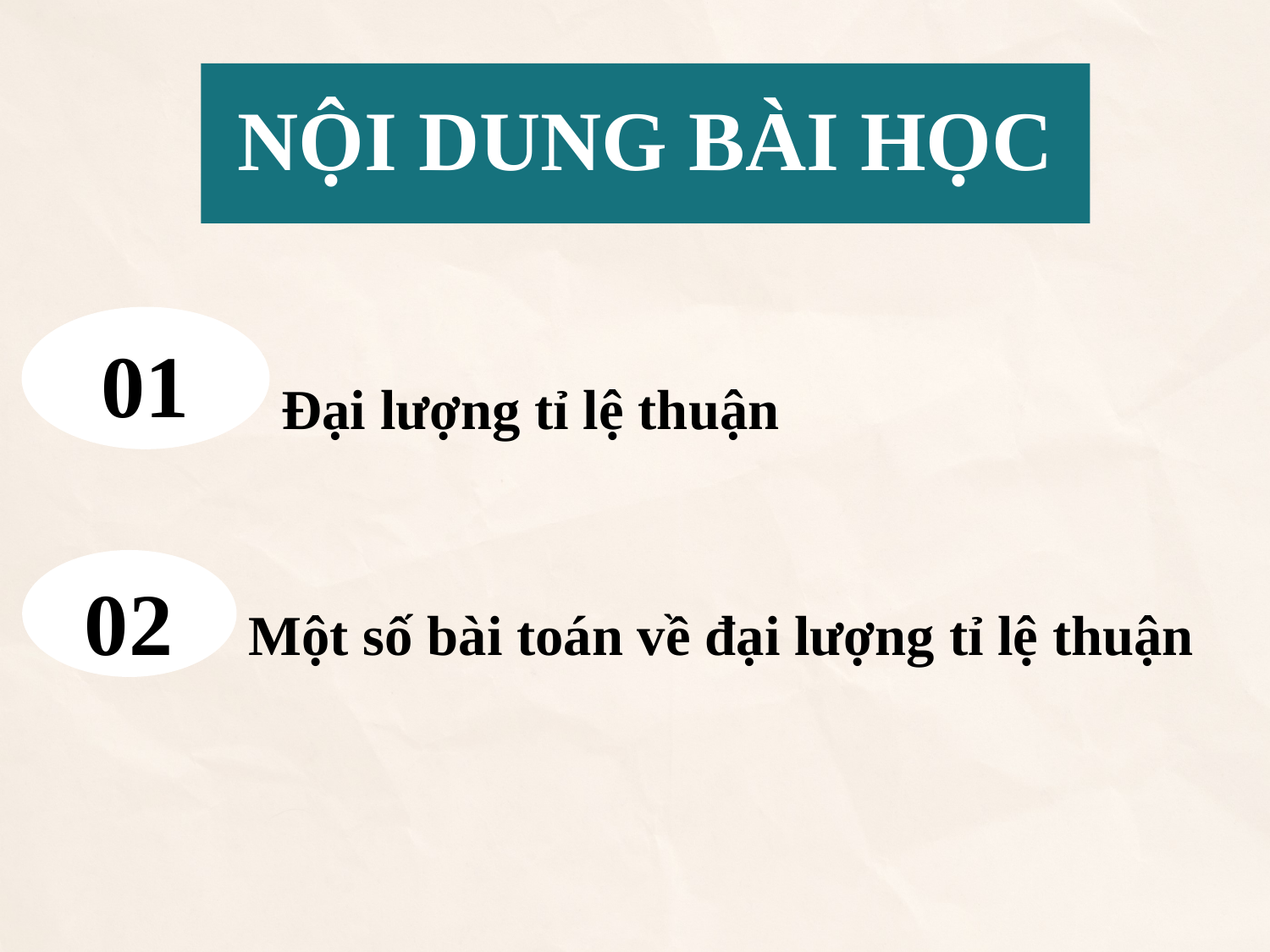

NỘI DUNG BÀI HỌC

01
Đại lượng tỉ lệ thuận

02
Một số bài toán về đại lượng tỉ lệ thuận